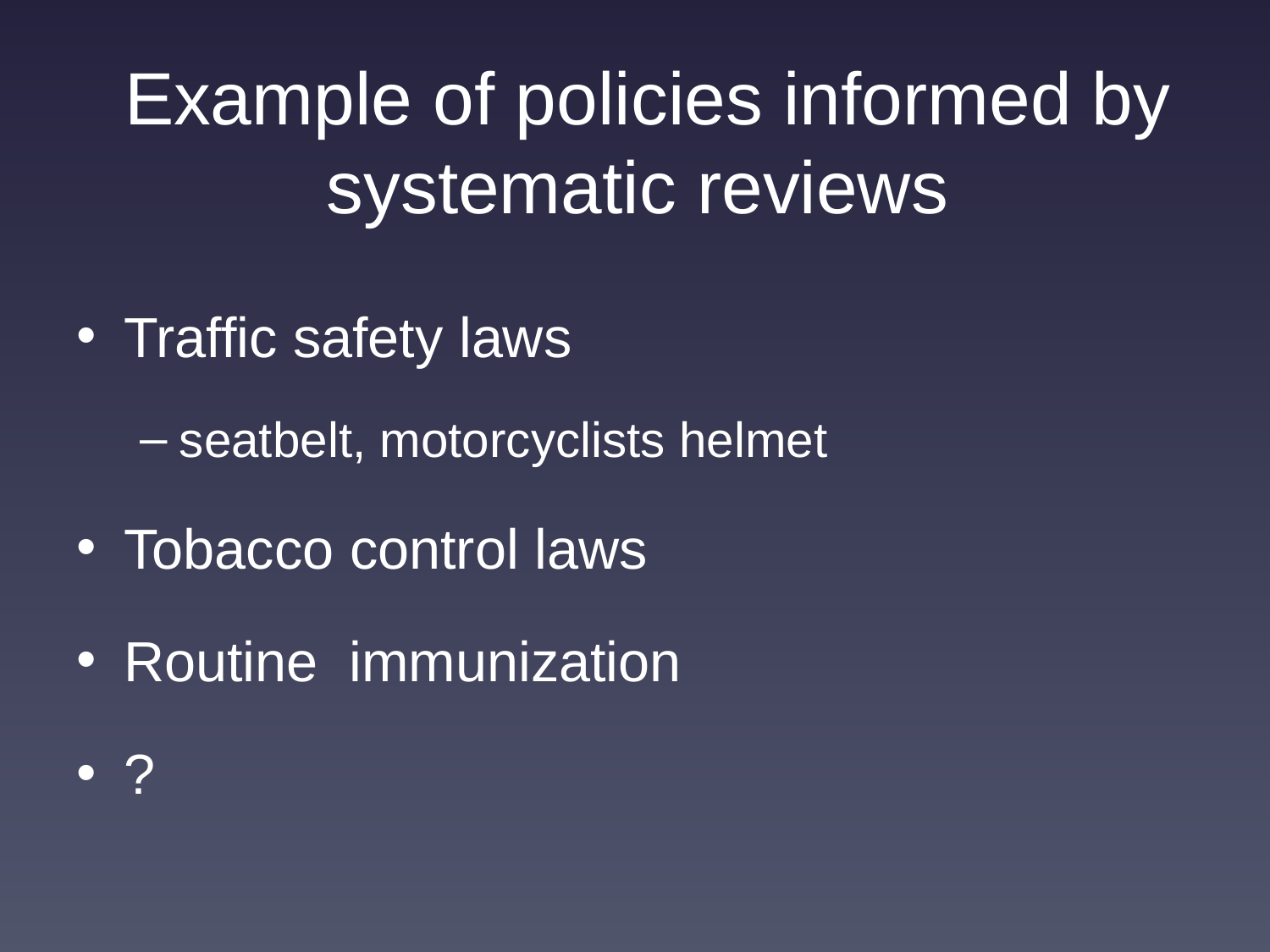

# Example of policies informed by systematic reviews
Traffic safety laws
seatbelt, motorcyclists helmet
Tobacco control laws
Routine  immunization
?